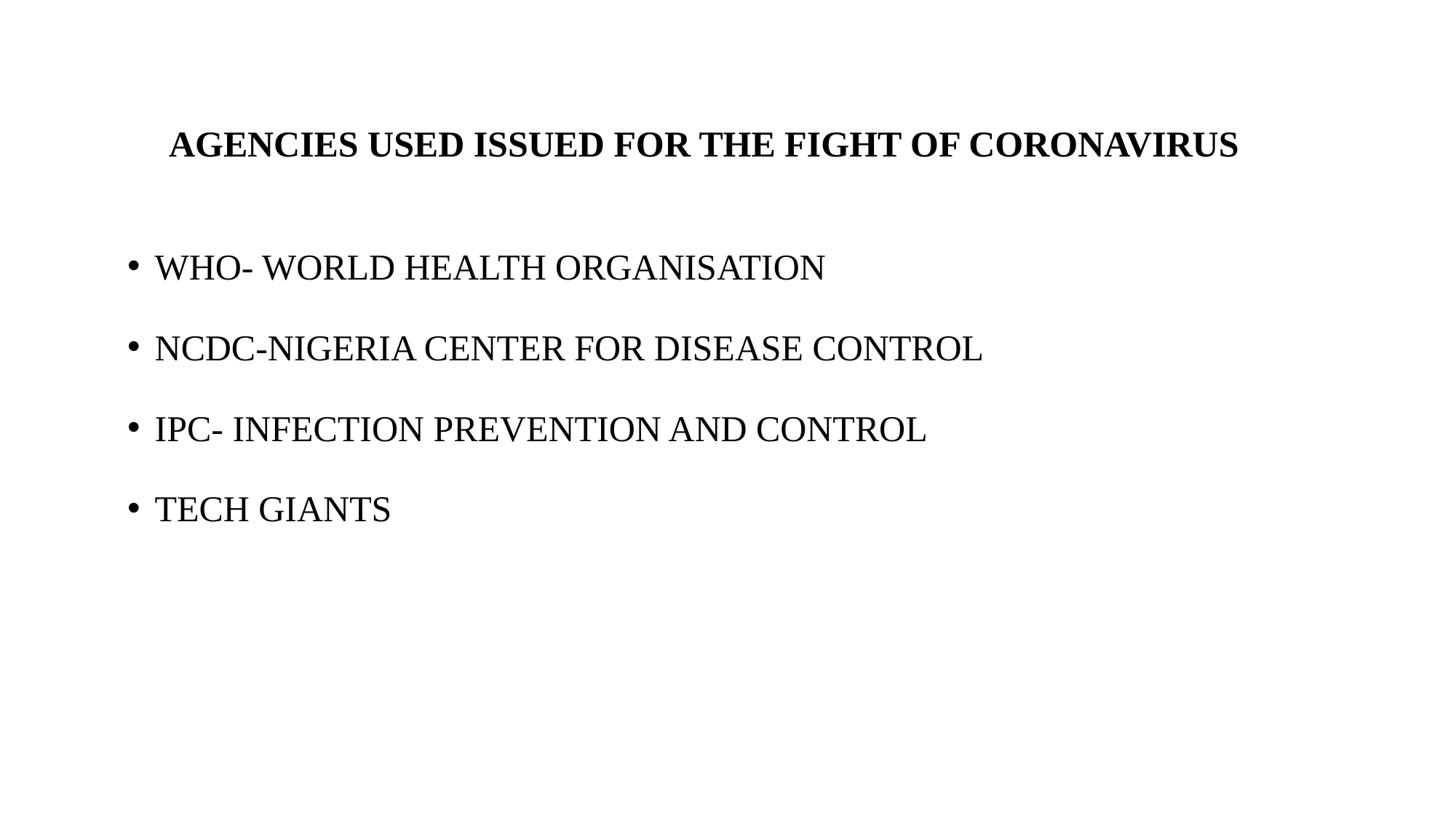

# AGENCIES USED ISSUED FOR THE FIGHT OF CORONAVIRUS
WHO- WORLD HEALTH ORGANISATION
NCDC-NIGERIA CENTER FOR DISEASE CONTROL
IPC- INFECTION PREVENTION AND CONTROL
TECH GIANTS